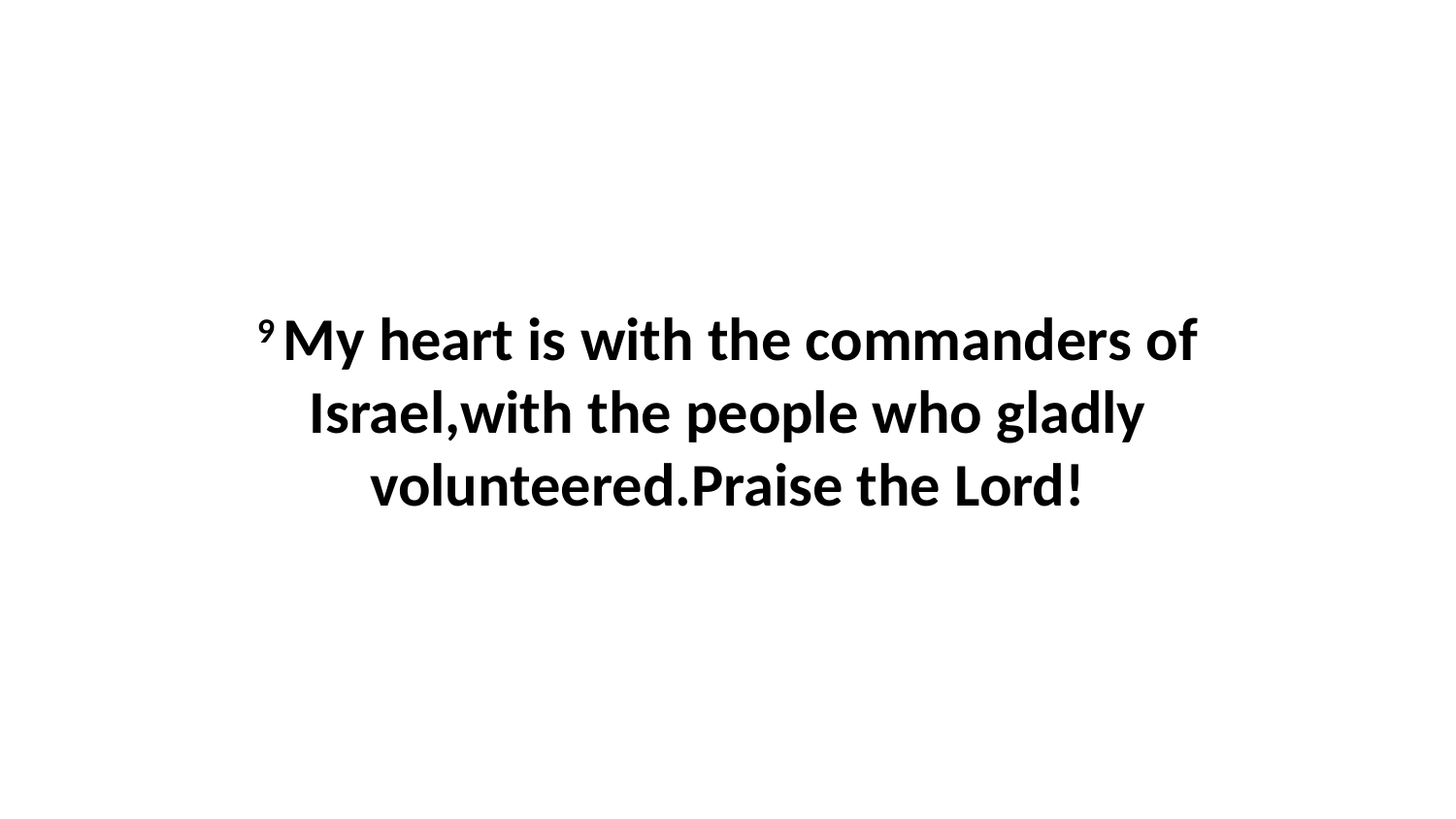

9 My heart is with the commanders of Israel,with the people who gladly volunteered.Praise the Lord!